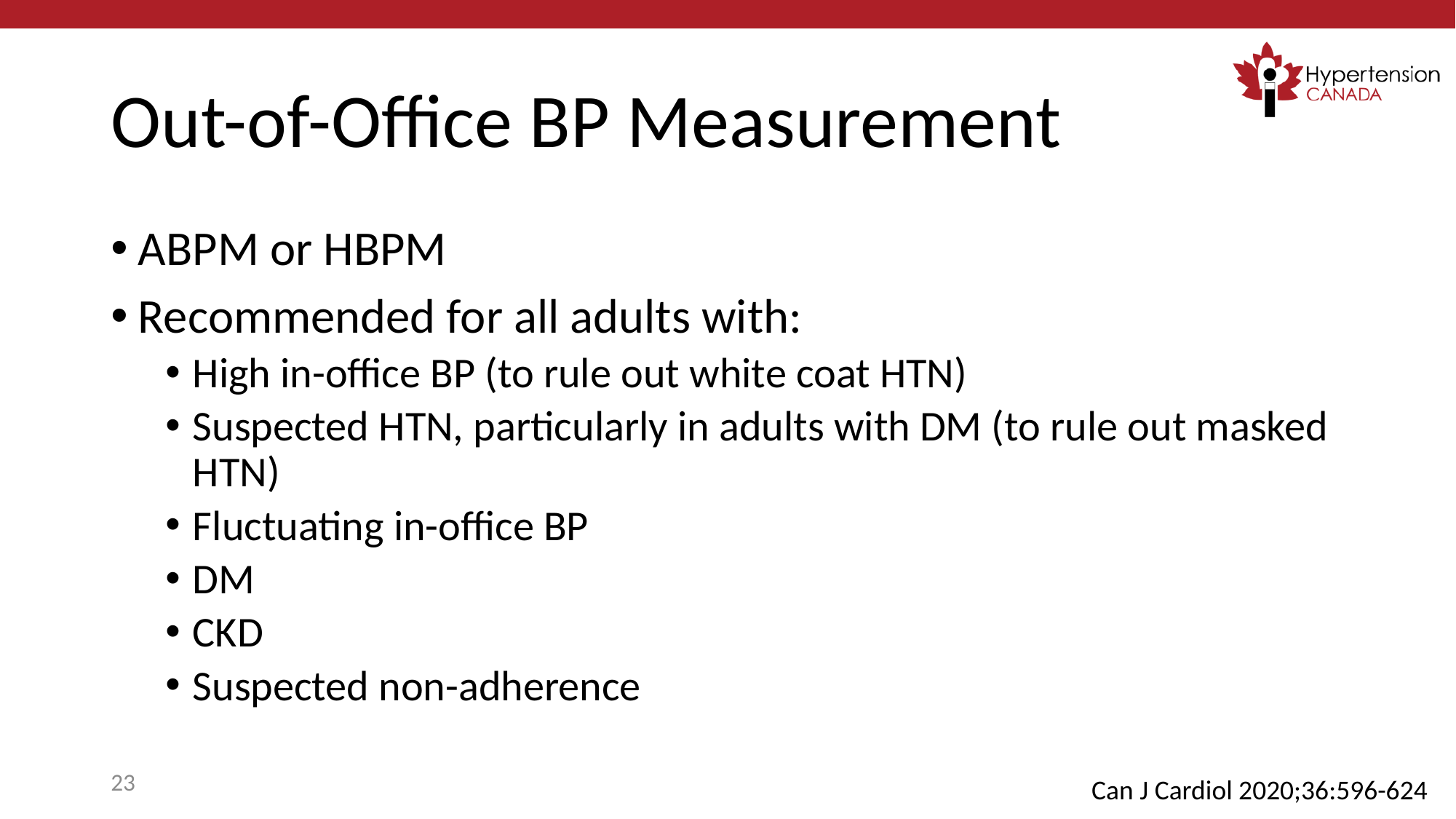

# Out-of-Office BP Measurement
ABPM or HBPM
Recommended for all adults with:
High in-office BP (to rule out white coat HTN)
Suspected HTN, particularly in adults with DM (to rule out masked HTN)
Fluctuating in-office BP
DM
CKD
Suspected non-adherence
23
Can J Cardiol 2020;36:596-624